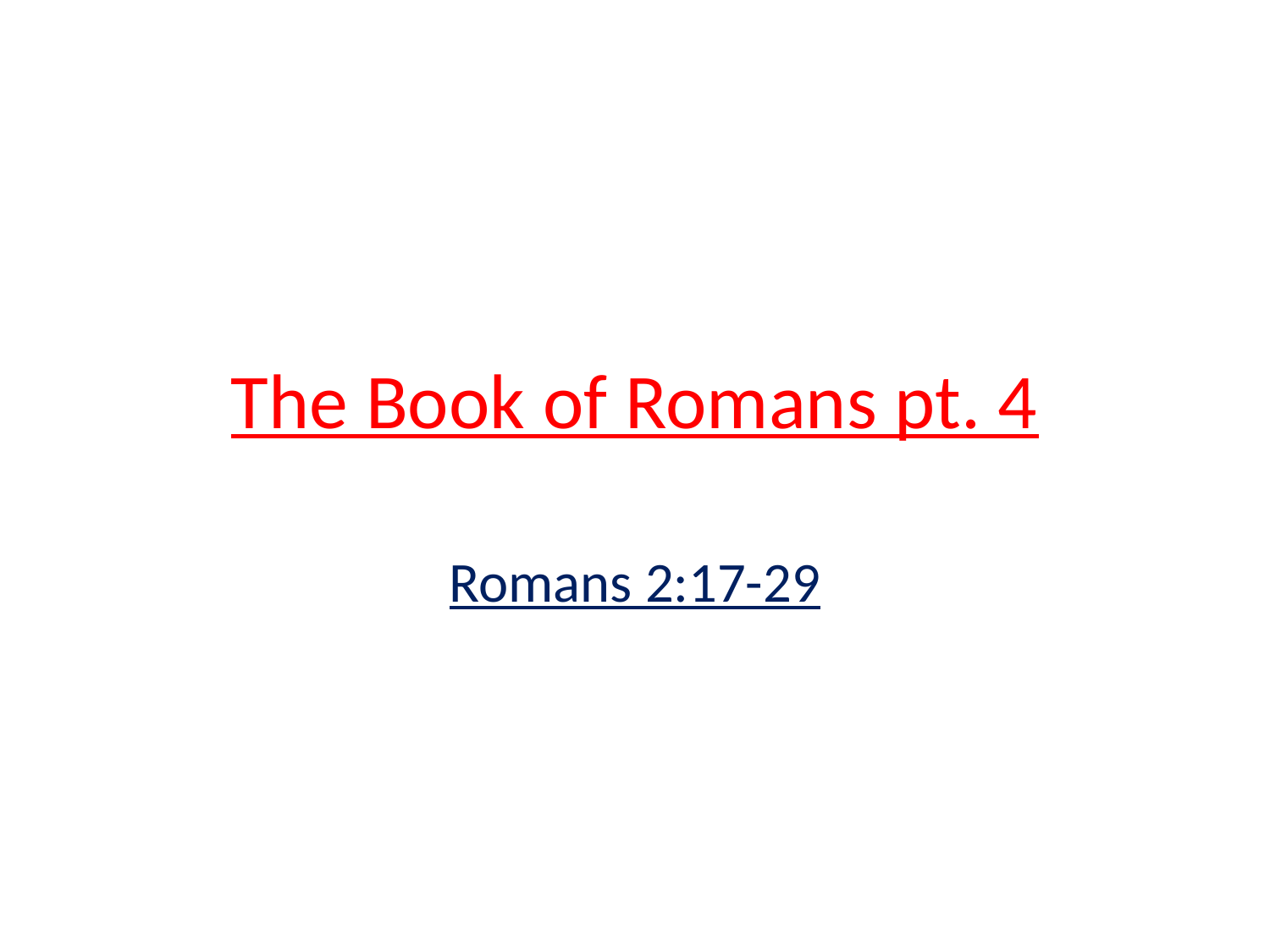

# The Book of Romans pt. 4
Romans 2:17-29